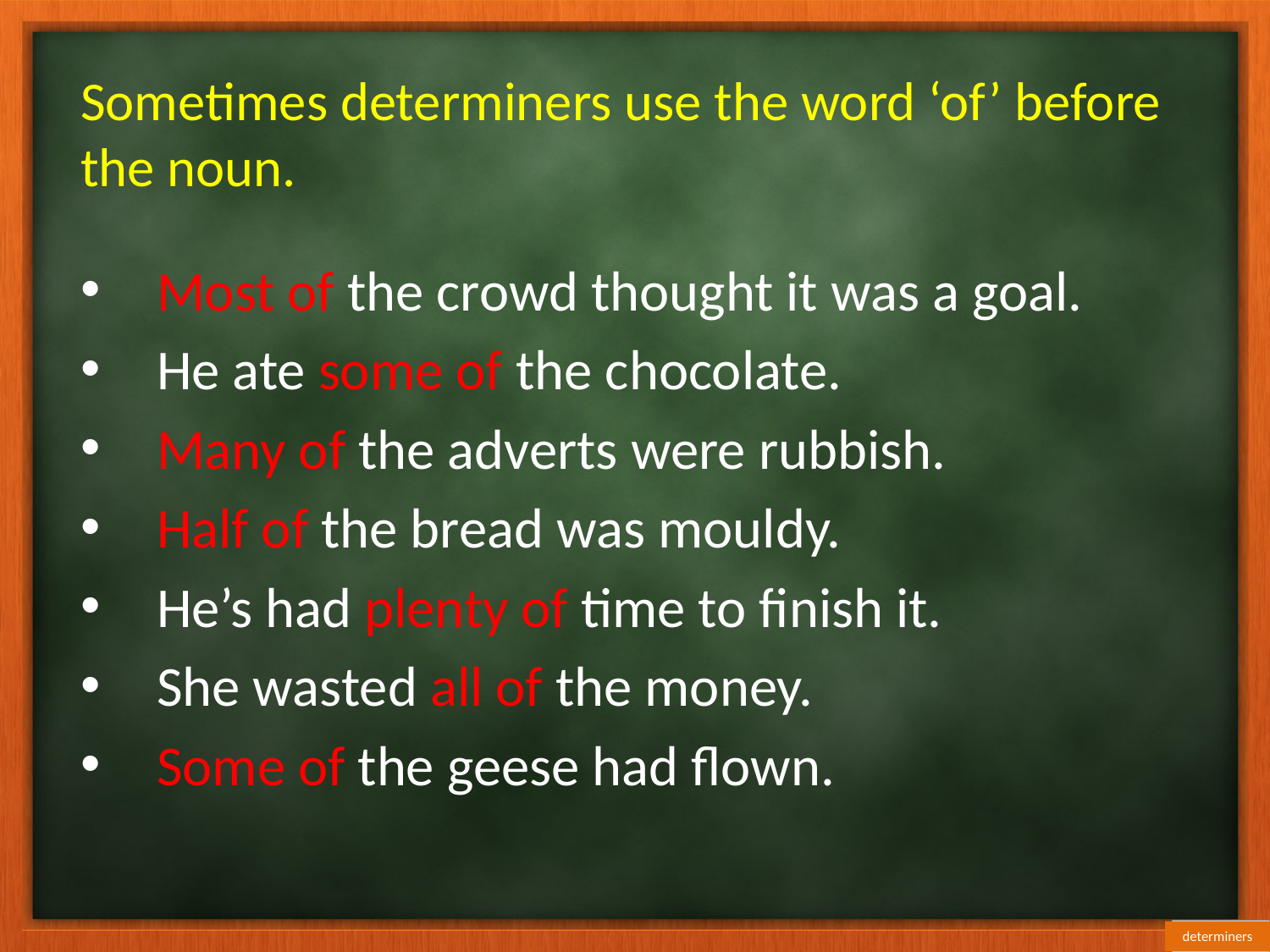

# Sometimes determiners use the word ‘of’ before the noun.
 Most of the crowd thought it was a goal.
 He ate some of the chocolate.
 Many of the adverts were rubbish.
 Half of the bread was mouldy.
 He’s had plenty of time to finish it.
 She wasted all of the money.
 Some of the geese had flown.

determiners